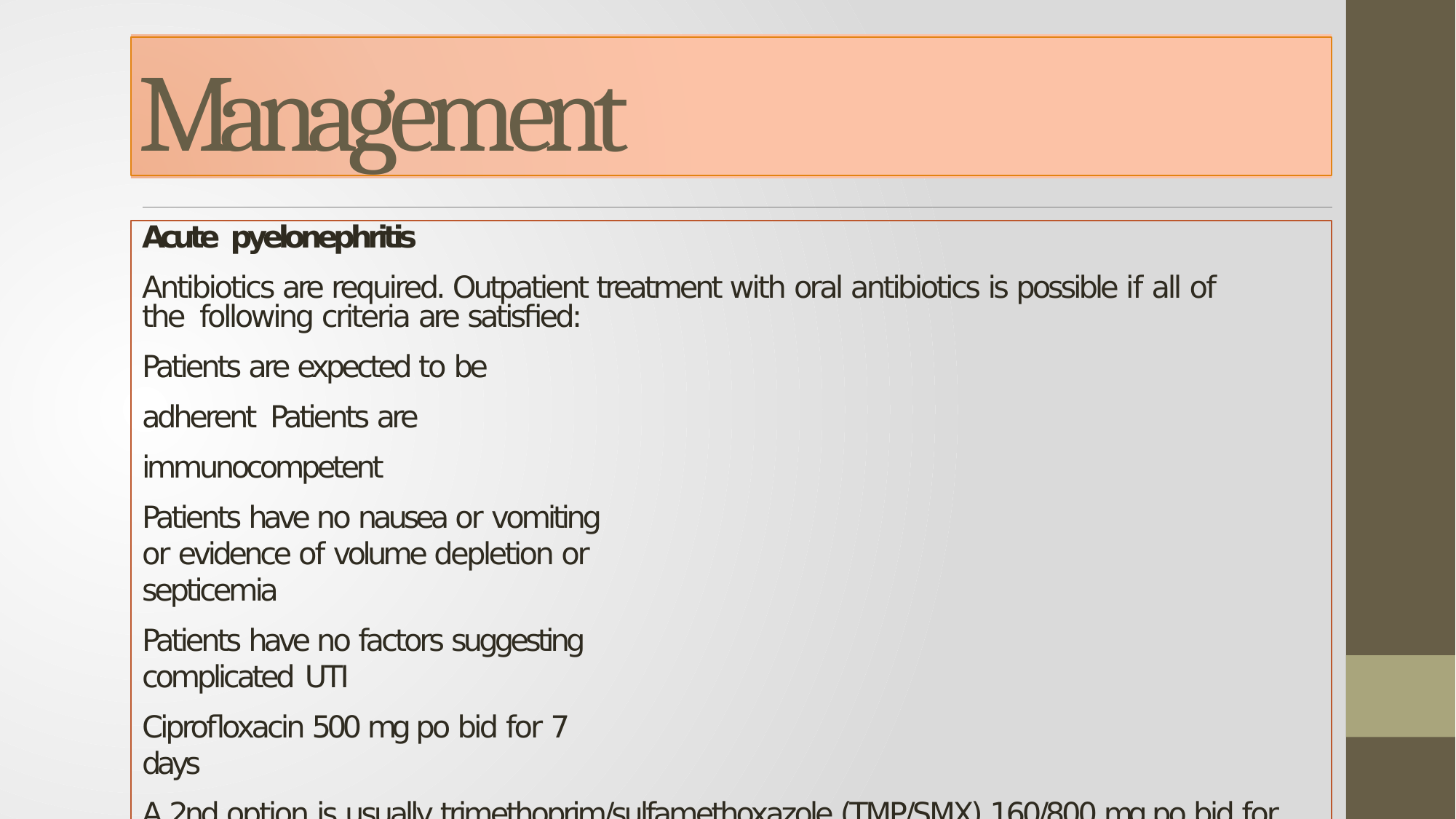

# Management

Acute pyelonephritis
Antibiotics are required. Outpatient treatment with oral antibiotics is possible if all of the  following criteria are satisfied:
Patients are expected to be adherent  Patients are immunocompetent
Patients have no nausea or vomiting or evidence of volume depletion or septicemia
Patients have no factors suggesting complicated UTI
Ciprofloxacin 500 mg po bid for 7 days
A 2nd option is usually trimethoprim/sulfamethoxazole (TMP/SMX) 160/800 mg po bid for 14  days.